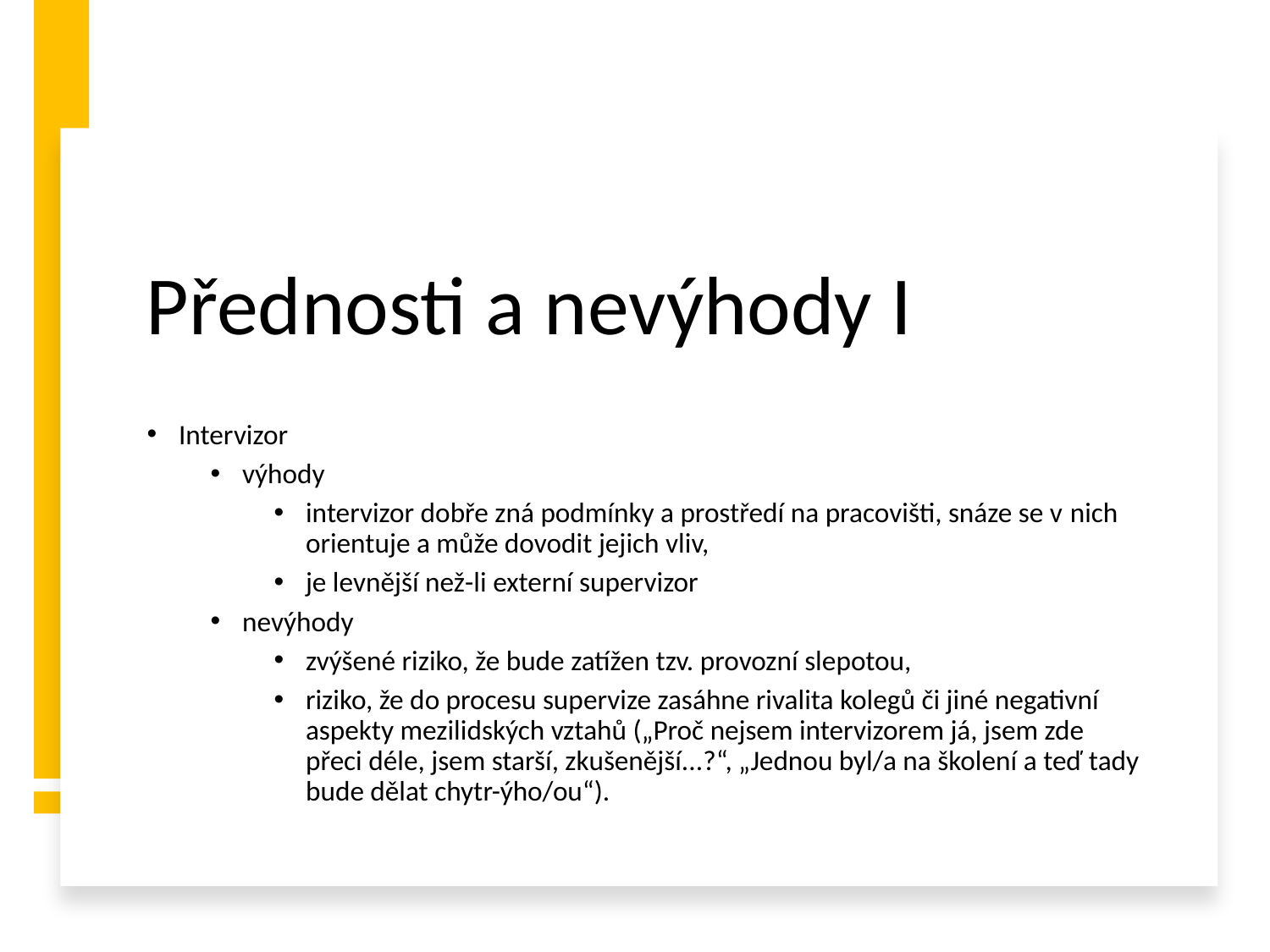

# Přednosti a nevýhody I

Intervizor
výhody
intervizor dobře zná podmínky a prostředí na pracovišti, snáze se v nich orientuje a může dovodit jejich vliv,
je levnější než-li externí supervizor
nevýhody
zvýšené riziko, že bude zatížen tzv. provozní slepotou,
riziko, že do procesu supervize zasáhne rivalita kolegů či jiné negativní aspekty mezilidských vztahů („Proč nejsem intervizorem já, jsem zde přeci déle, jsem starší, zkušenější...?“, „Jednou byl/a na školení a teď tady bude dělat chytr-ýho/ou“).